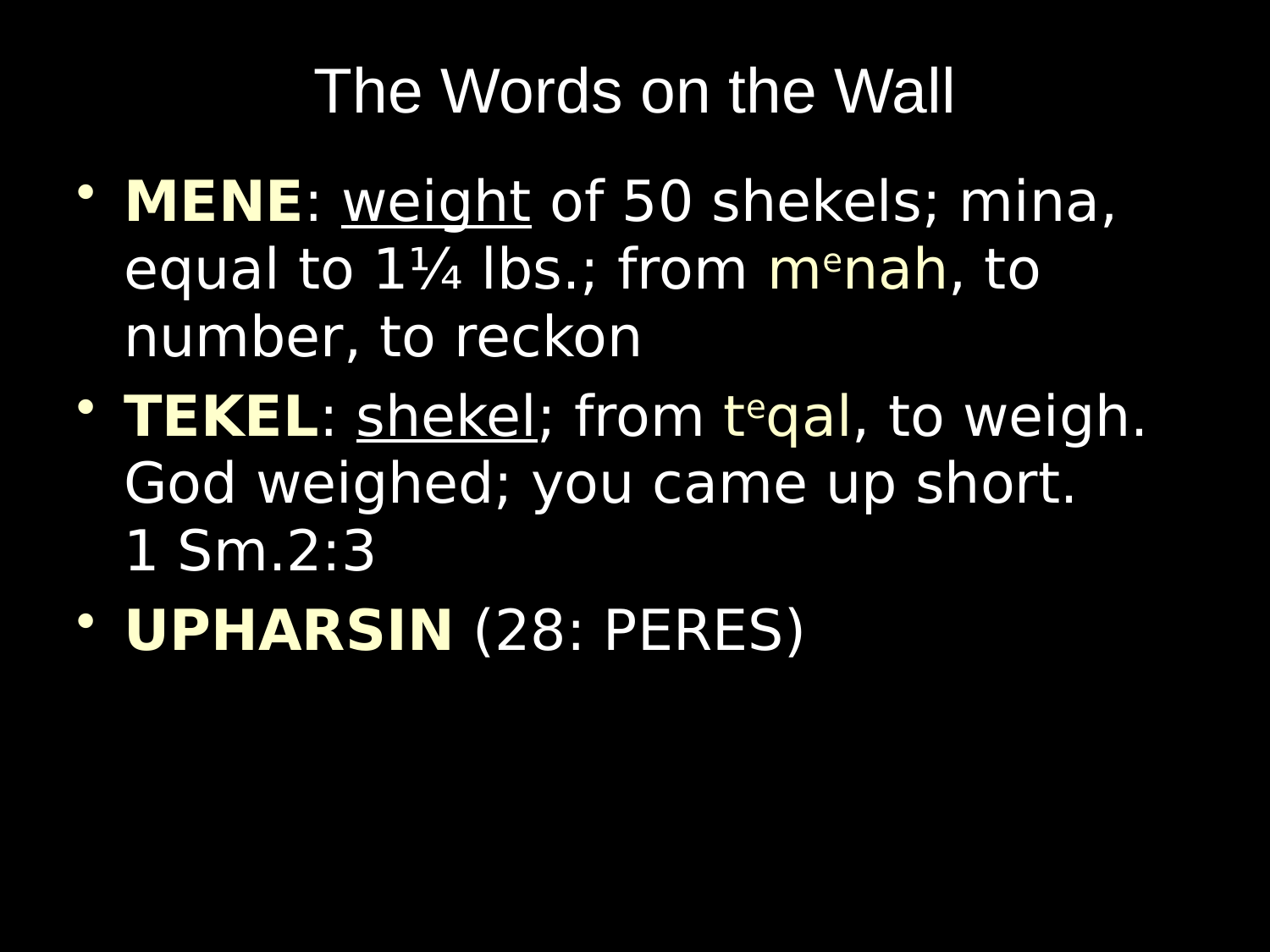

# The Words on the Wall
MENE: weight of 50 shekels; mina, equal to 1¼ lbs.; from menah, to number, to reckon
TEKEL: shekel; from teqal, to weigh.  God weighed; you came up short.
1 Sm.2:3
UPHARSIN (28: PERES)